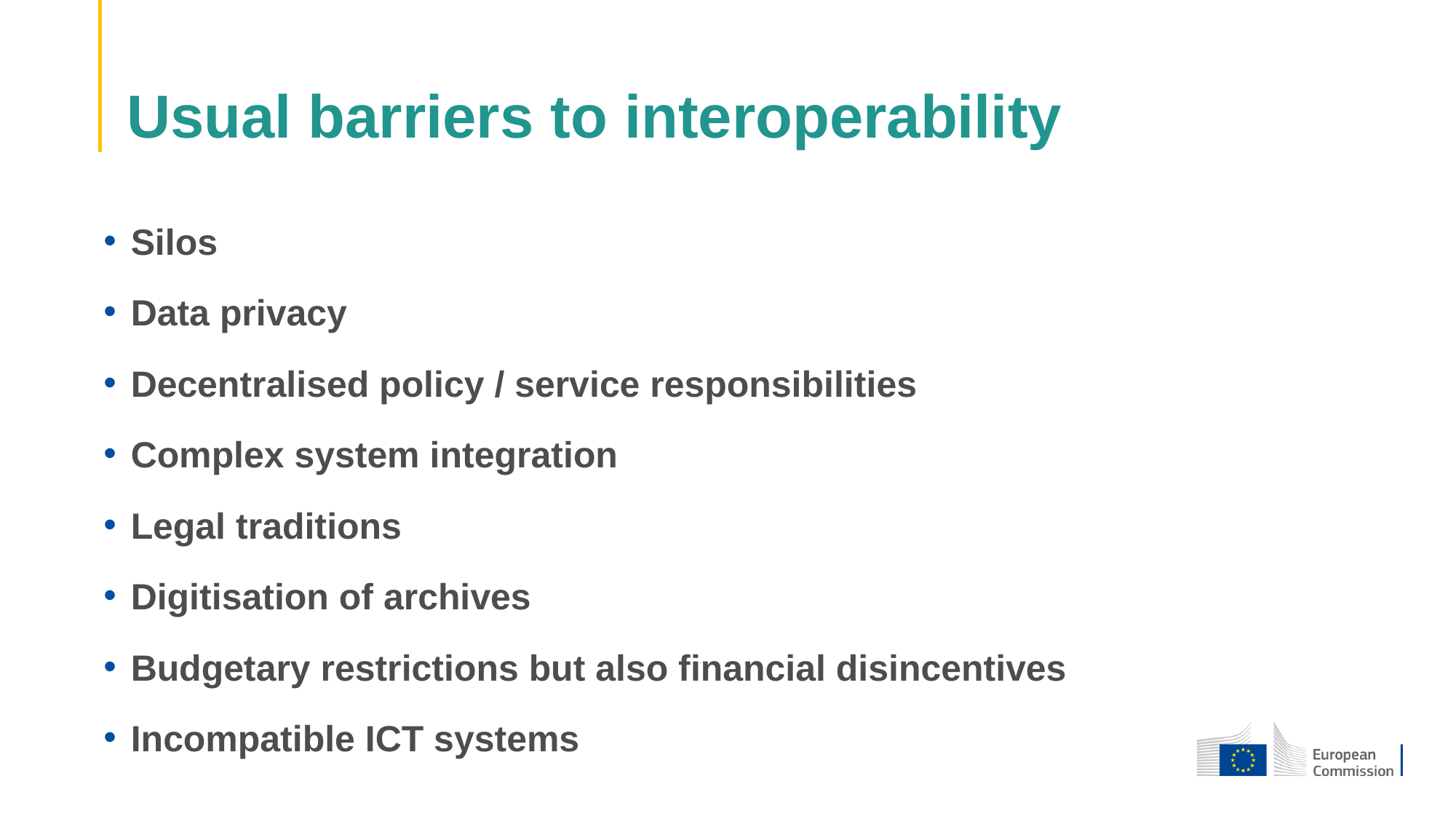

# Usual barriers to interoperability
Silos
Data privacy
Decentralised policy / service responsibilities
Complex system integration
Legal traditions
Digitisation of archives
Budgetary restrictions but also financial disincentives
Incompatible ICT systems